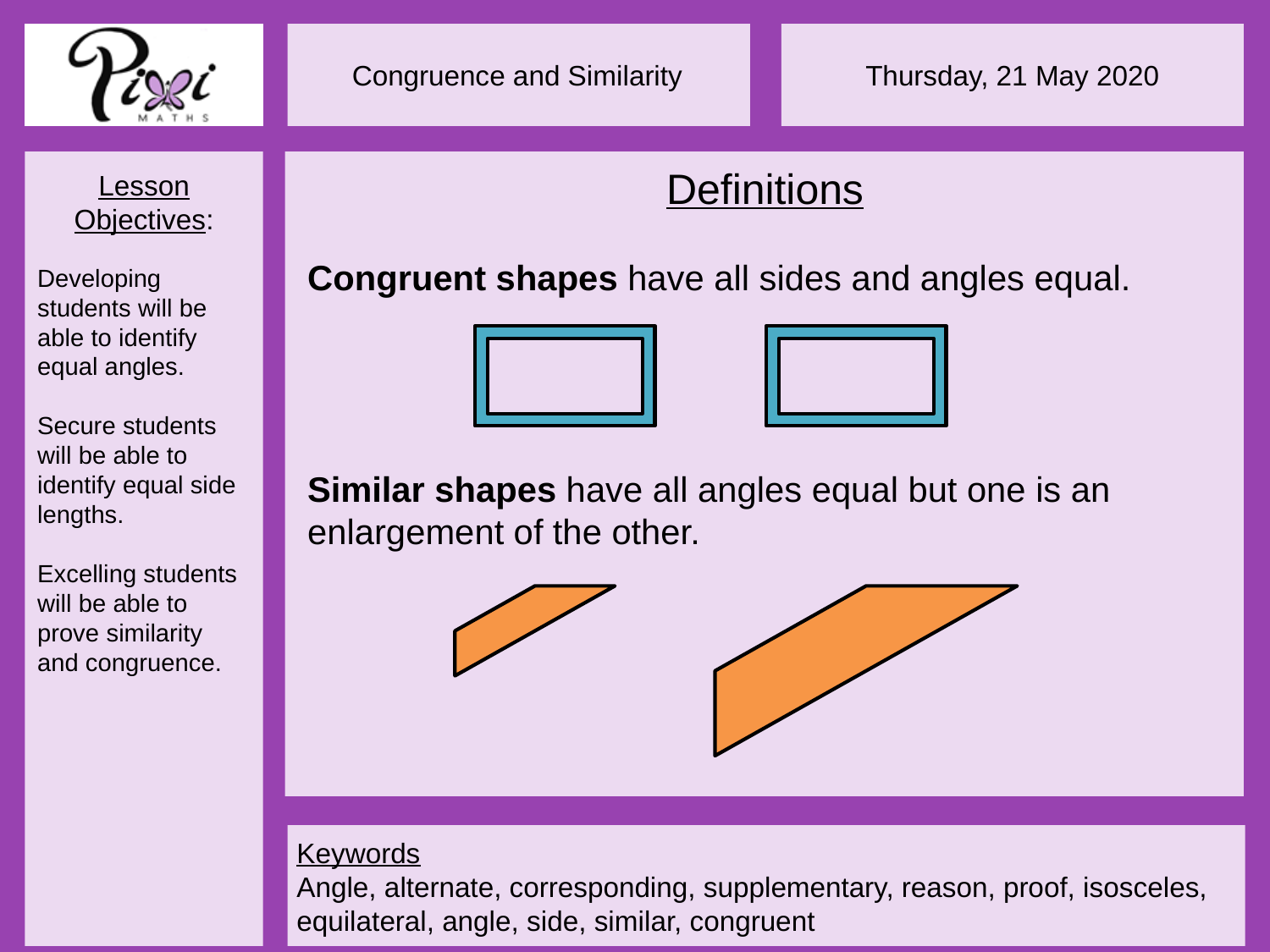

Definitions

Congruent shapes have all sides and angles equal.

Similar shapes have all angles equal but one is an enlargement of the other.